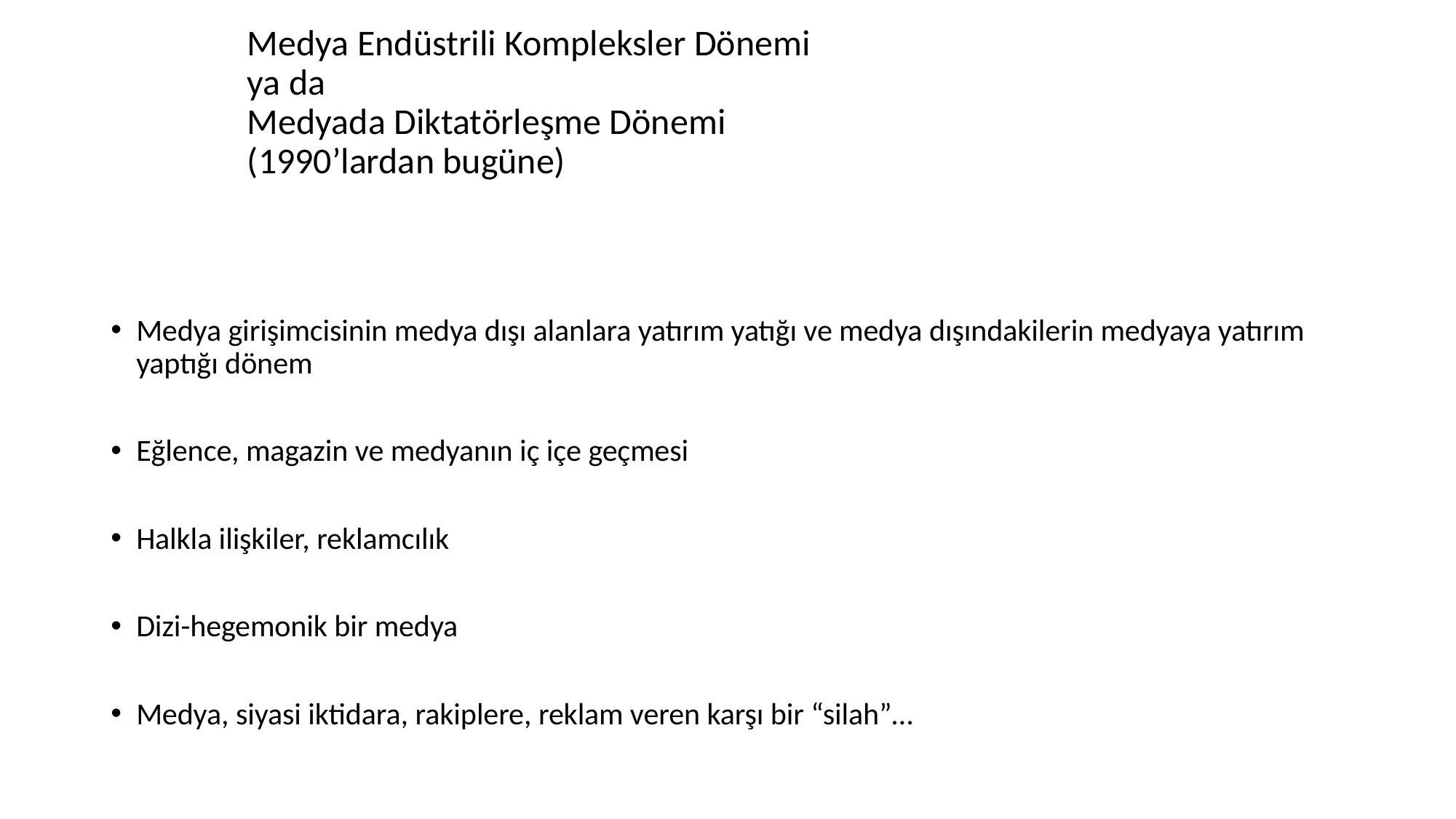

# Medya Endüstrili Kompleksler Dönemi ya da Medyada Diktatörleşme Dönemi (1990’lardan bugüne)

Medya girişimcisinin medya dışı alanlara yatırım yatığı ve medya dışındakilerin medyaya yatırım yaptığı dönem

Eğlence, magazin ve medyanın iç içe geçmesi

Halkla ilişkiler, reklamcılık

Dizi-hegemonik bir medya

Medya, siyasi iktidara, rakiplere, reklam veren karşı bir “silah”…